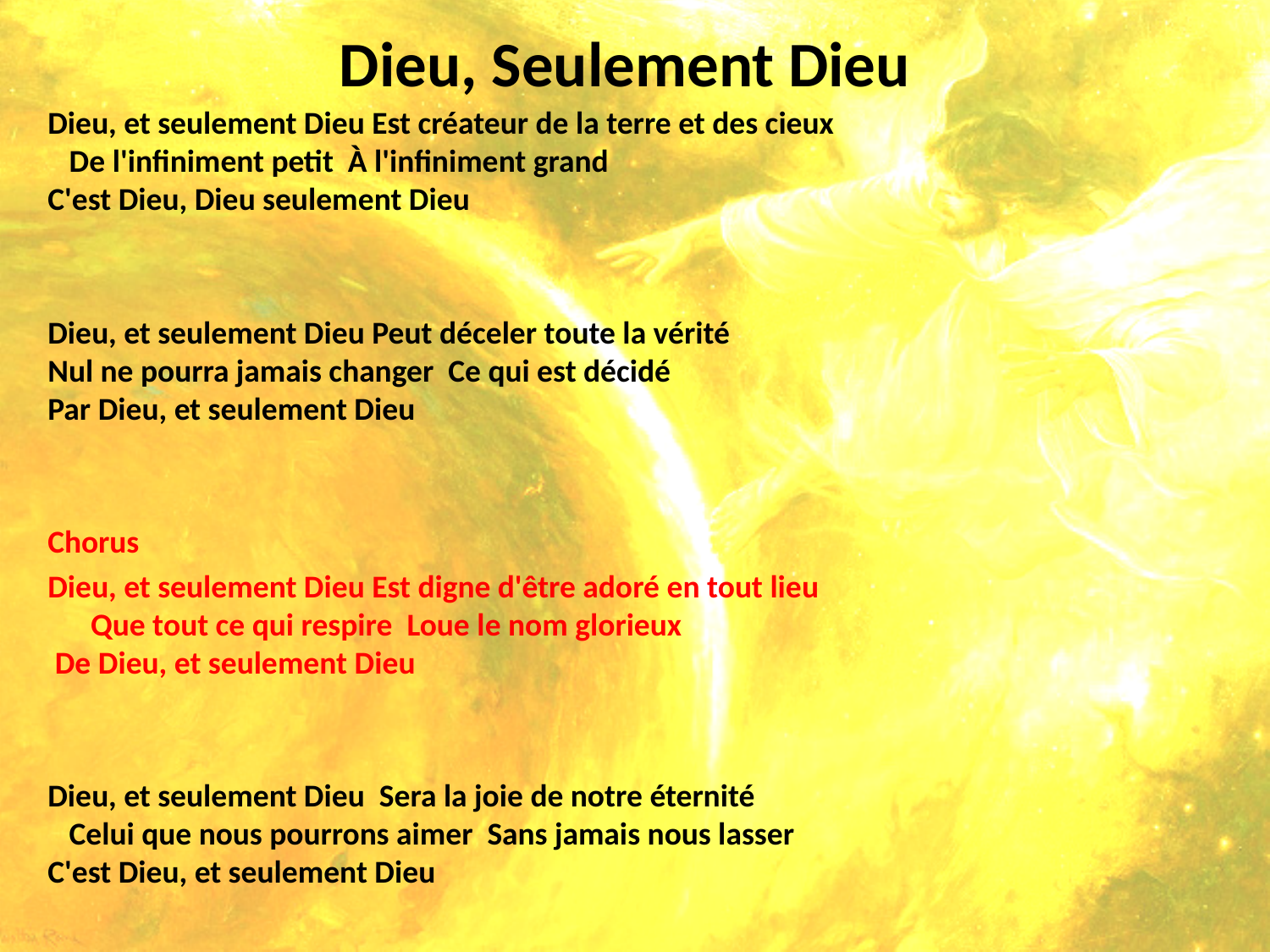

# Dieu, Seulement Dieu
Dieu, et seulement Dieu Est créateur de la terre et des cieux         De l'infiniment petit  À l'infiniment grand                                C'est Dieu, Dieu seulement Dieu

Dieu, et seulement Dieu Peut déceler toute la vérité                    Nul ne pourra jamais changer  Ce qui est décidé                           Par Dieu, et seulement Dieu

Chorus
Dieu, et seulement Dieu Est digne d'être adoré en tout lieu              Que tout ce qui respire  Loue le nom glorieux                            De Dieu, et seulement Dieu

Dieu, et seulement Dieu  Sera la joie de notre éternité                    Celui que nous pourrons aimer  Sans jamais nous lasser         C'est Dieu, et seulement Dieu